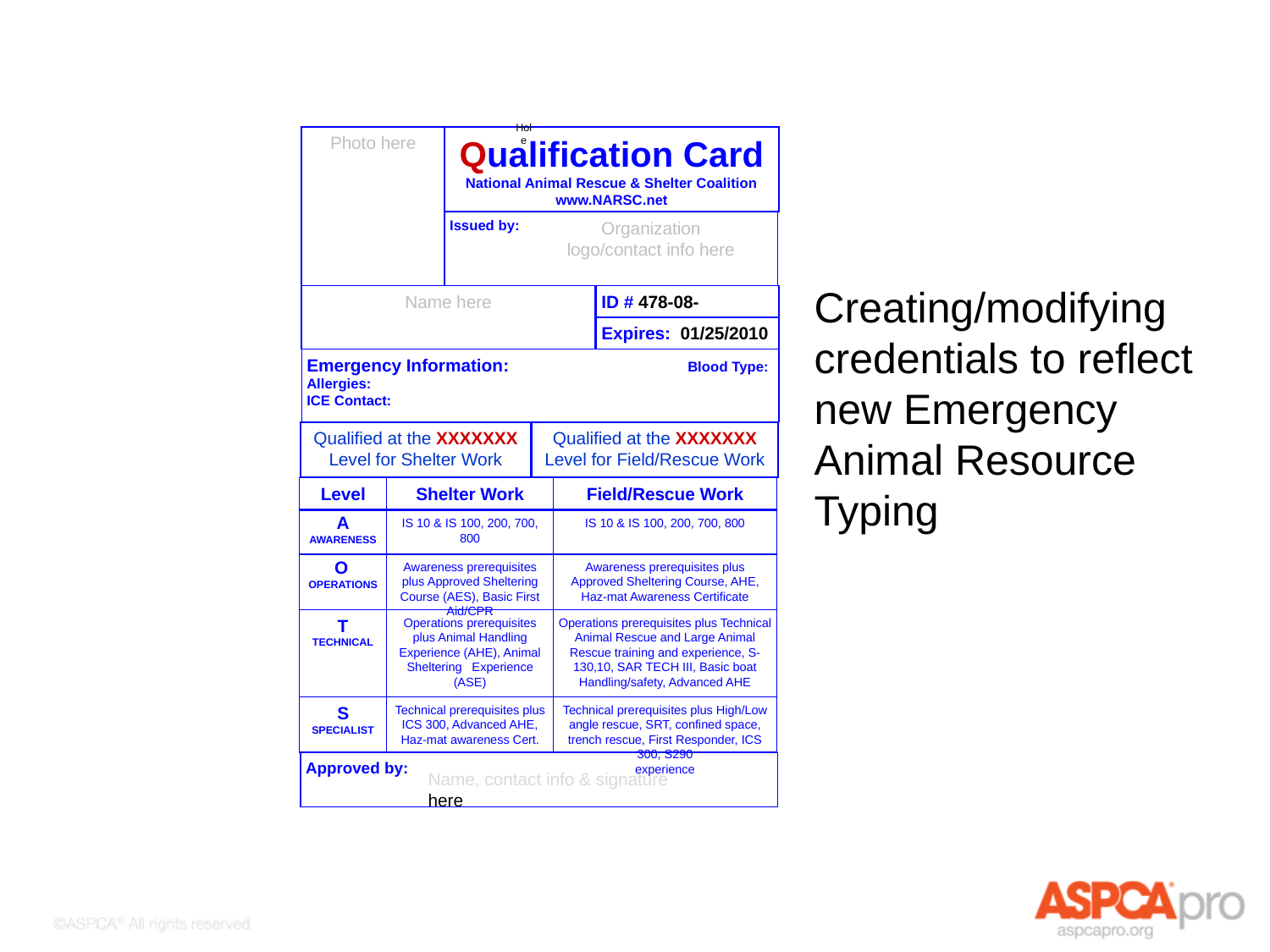

#

Hole
Photo here
Qualification Card
National Animal Rescue & Shelter Coalition
www.NARSC.net

Issued by:
Organization logo/contact info here
Creating/modifying credentials to reflect new Emergency Animal Resource Typing
Name here
ID # 478-08-
Expires:  01/25/2010
Emergency Information:		Blood Type:
Allergies:
ICE Contact:

Qualified at the XXXXXXX Level for Shelter Work
Qualified at the XXXXXXX Level for Field/Rescue Work
Level
Shelter Work
Field/Rescue Work
A
AWARENESS
IS 10 & IS 100, 200, 700, 800
IS 10 & IS 100, 200, 700, 800
O
OPERATIONS
Awareness prerequisites plus Approved Sheltering Course (AES), Basic First Aid/CPR
Awareness prerequisites plus Approved Sheltering Course, AHE, Haz-mat Awareness Certificate
T
TECHNICAL
Operations prerequisites plus Animal Handling Experience (AHE), Animal Sheltering   Experience (ASE)
Operations prerequisites plus Technical Animal Rescue and Large Animal Rescue training and experience, S-130,10, SAR TECH III, Basic boat Handling/safety, Advanced AHE
S
SPECIALIST
Technical prerequisites plus ICS 300, Advanced AHE, Haz-mat awareness Cert.
Technical prerequisites plus High/Low angle rescue, SRT, confined space, trench rescue, First Responder, ICS 300, S290
experience
Approved by:
Name, contact info & signature here